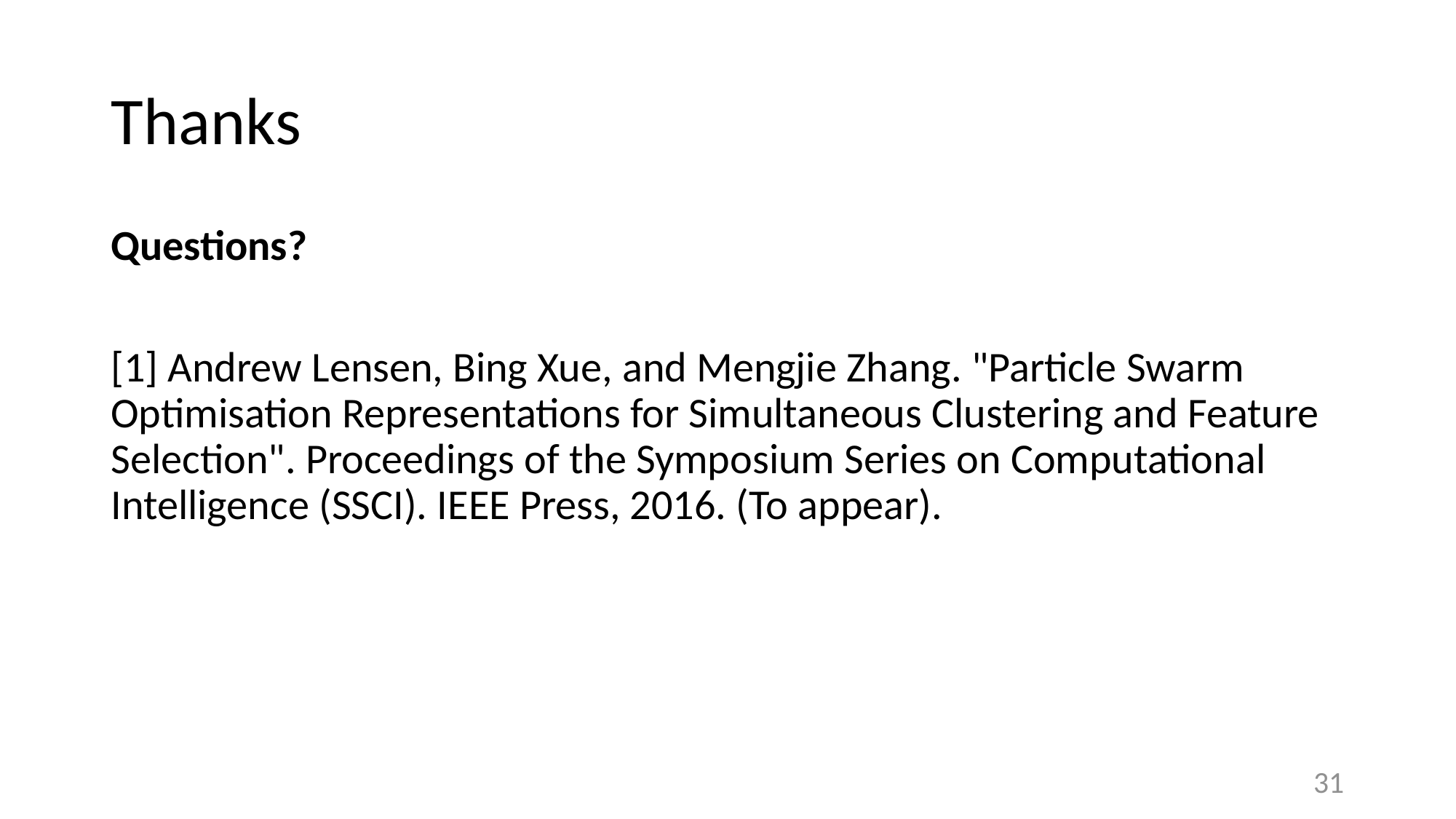

# Thanks
Questions?

[1] Andrew Lensen, Bing Xue, and Mengjie Zhang. "Particle Swarm Optimisation Representations for Simultaneous Clustering and Feature Selection". Proceedings of the Symposium Series on Computational Intelligence (SSCI). IEEE Press, 2016. (To appear).
31